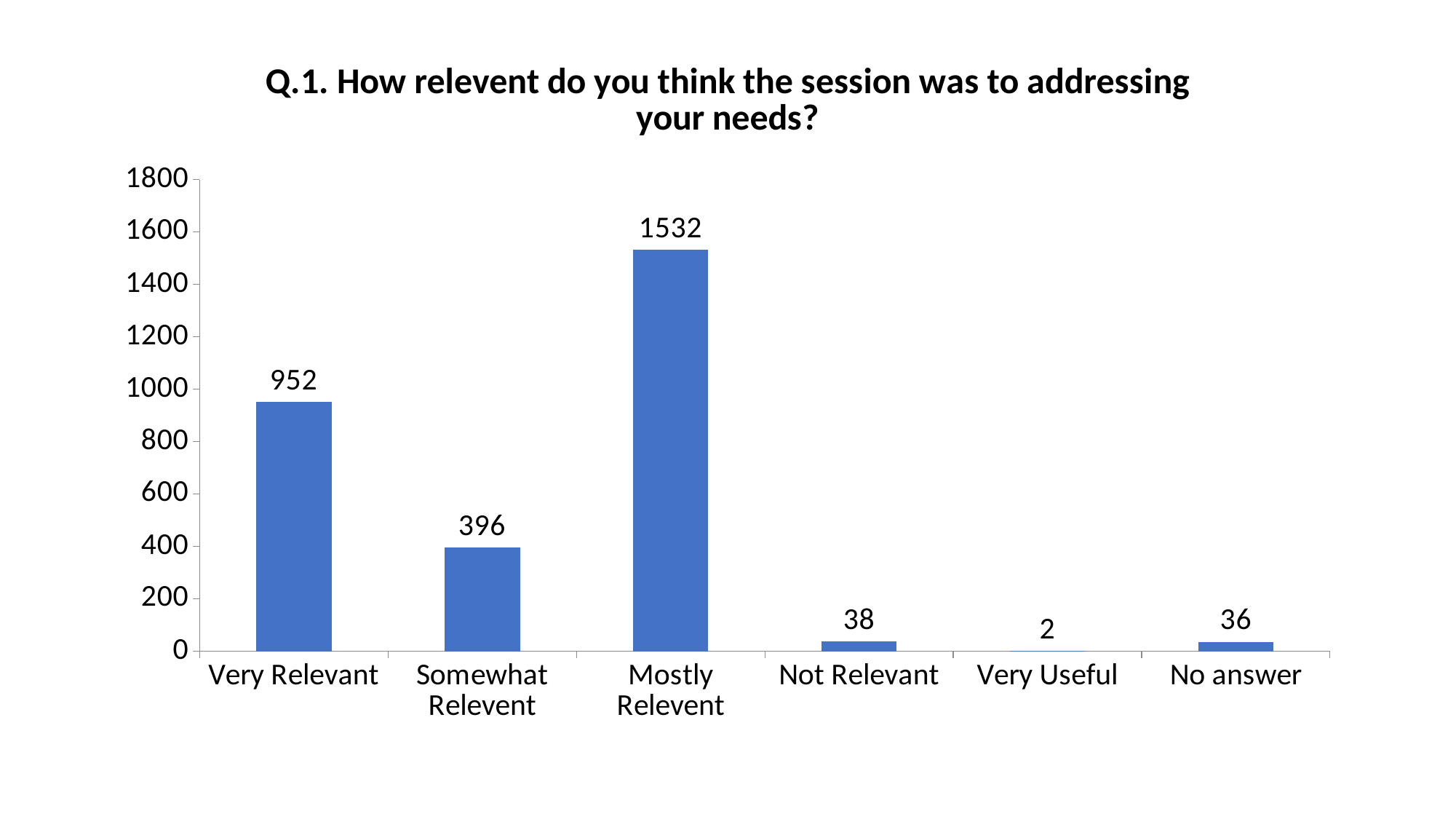

### Chart:

| Category | Q.1. How relevent do you think the session was to addressing your needs? |
|---|---|
| Very Relevant | 952.0 |
| Somewhat Relevent | 396.0 |
| Mostly Relevent | 1532.0 |
| Not Relevant | 38.0 |
| Very Useful | 2.0 |
| No answer | 36.0 |